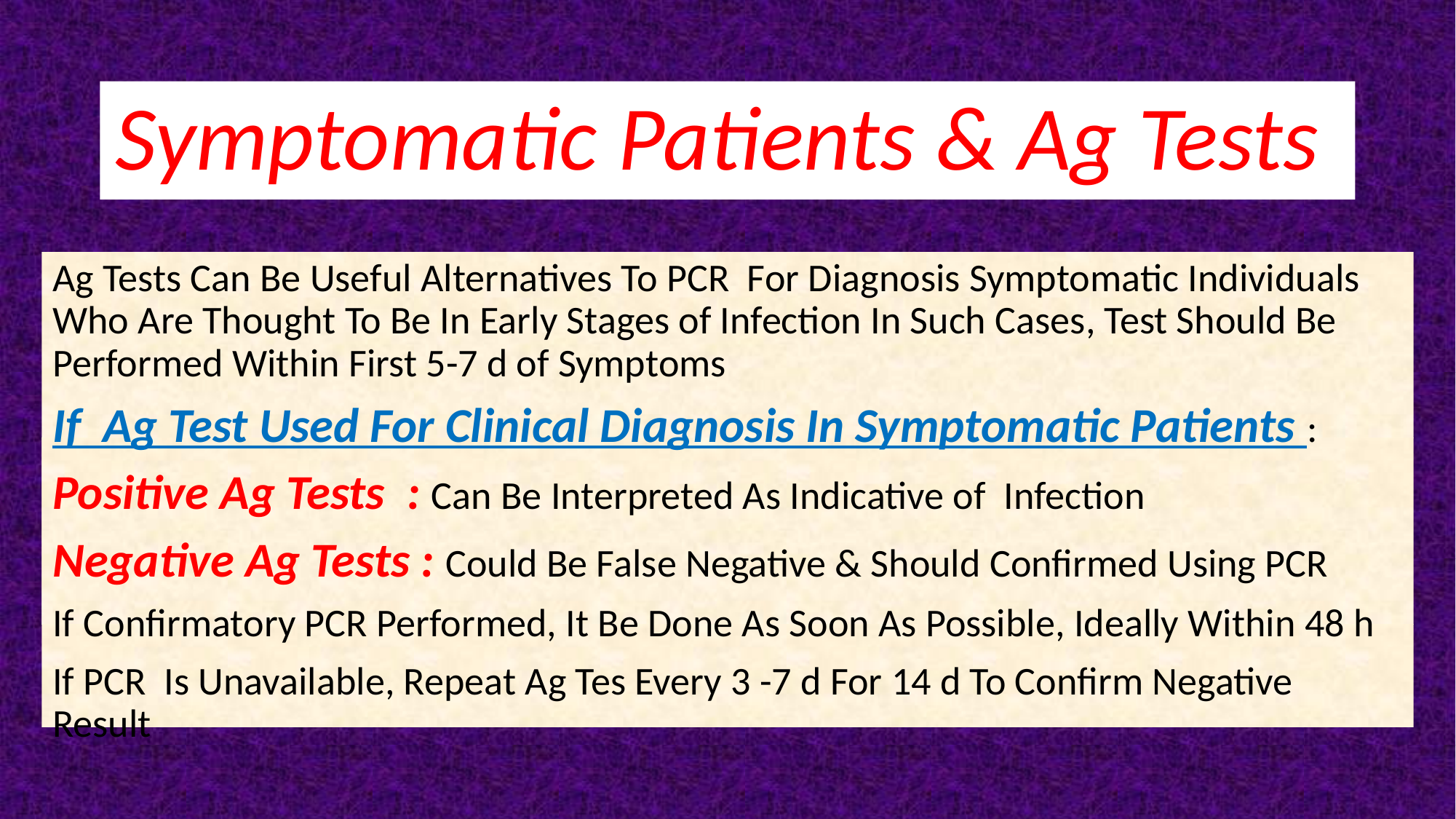

# Symptomatic Patients & Ag Tests
Ag Tests Can Be Useful Alternatives To PCR  For Diagnosis Symptomatic Individuals Who Are Thought To Be In Early Stages of Infection In Such Cases, Test Should Be Performed Within First 5-7 d of Symptoms
If  Ag Test Used For Clinical Diagnosis In Symptomatic Patients :
Positive Ag Tests  : Can Be Interpreted As Indicative of  Infection
Negative Ag Tests : Could Be False Negative & Should Confirmed Using PCR
If Confirmatory PCR Performed, It Be Done As Soon As Possible, Ideally Within 48 h
If PCR  Is Unavailable, Repeat Ag Tes Every 3 -7 d For 14 d To Confirm Negative Result